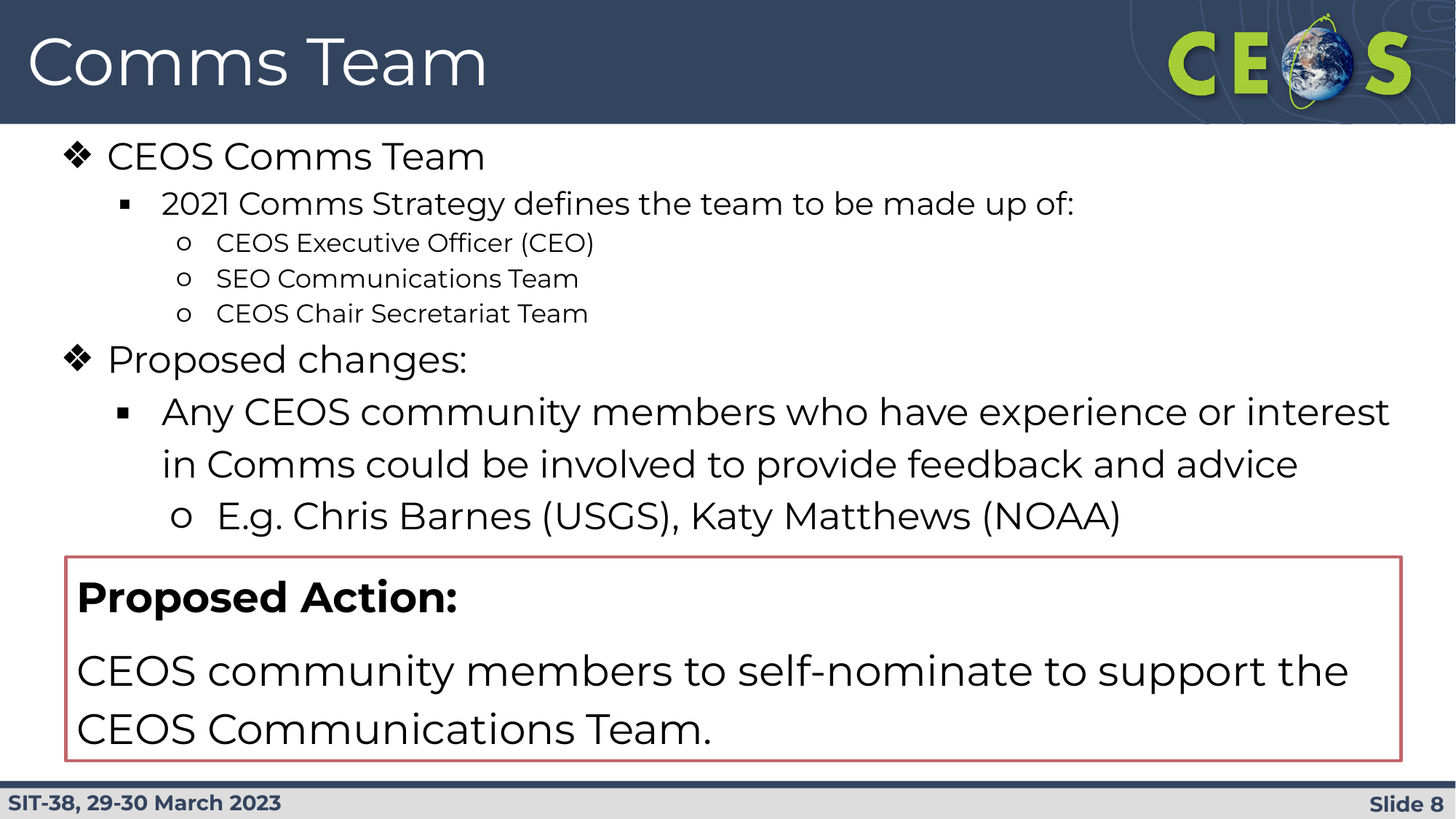

# Comms Team
CEOS Comms Team
2021 Comms Strategy defines the team to be made up of:
CEOS Executive Officer (CEO)
SEO Communications Team
CEOS Chair Secretariat Team
Proposed changes:
Any CEOS community members who have experience or interest in Comms could be involved to provide feedback and advice
E.g. Chris Barnes (USGS), Katy Matthews (NOAA)
Proposed Action:
CEOS community members to self-nominate to support the CEOS Communications Team.